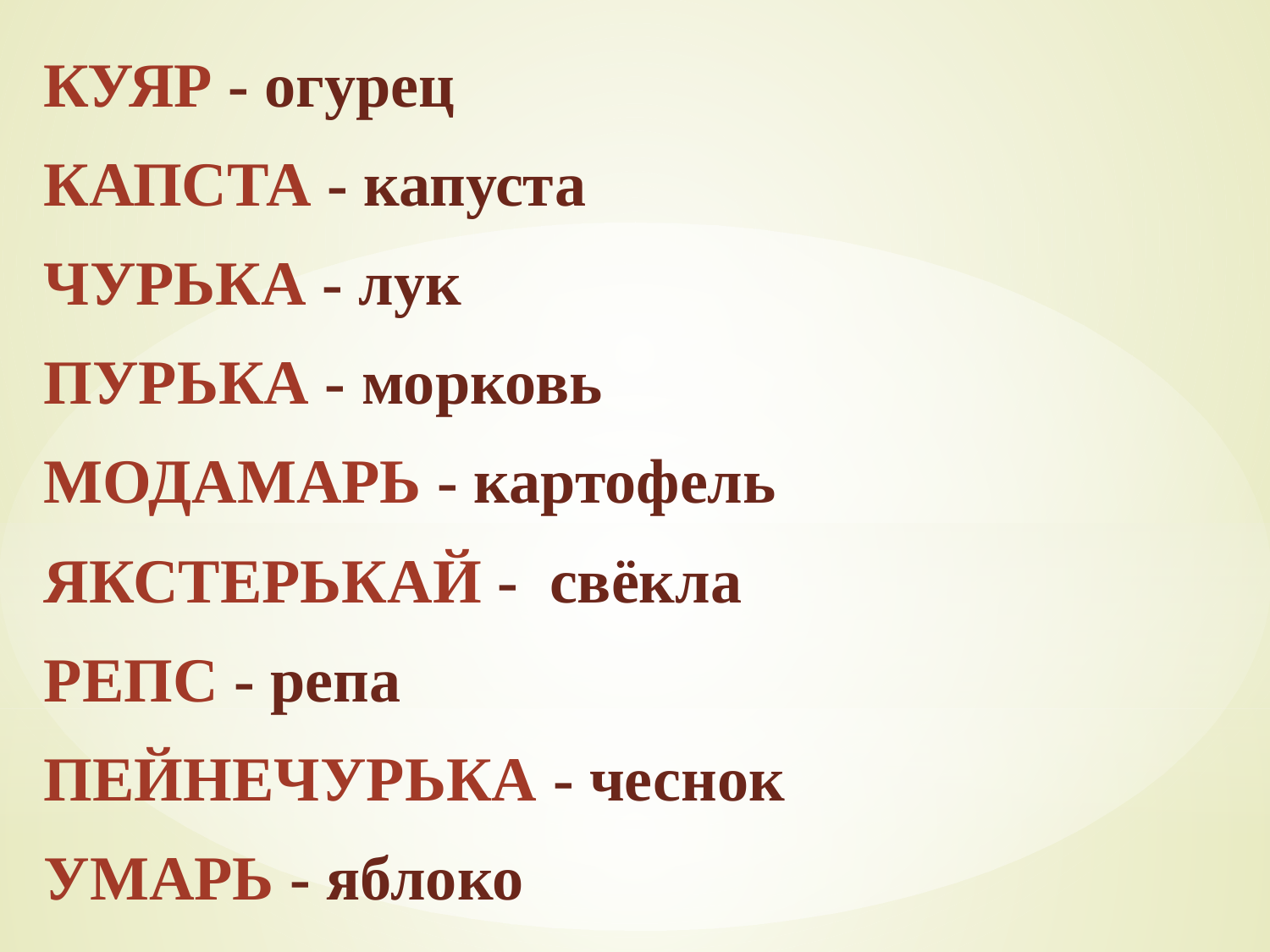

КУЯР - огурец
КАПСТА - капуста
ЧУРЬКА - лук
ПУРЬКА - морковь
МОДАМАРЬ - картофель
ЯКСТЕРЬКАЙ -  свёкла
РЕПС - репа
ПЕЙНЕЧУРЬКА - чеснок
УМАРЬ - яблоко